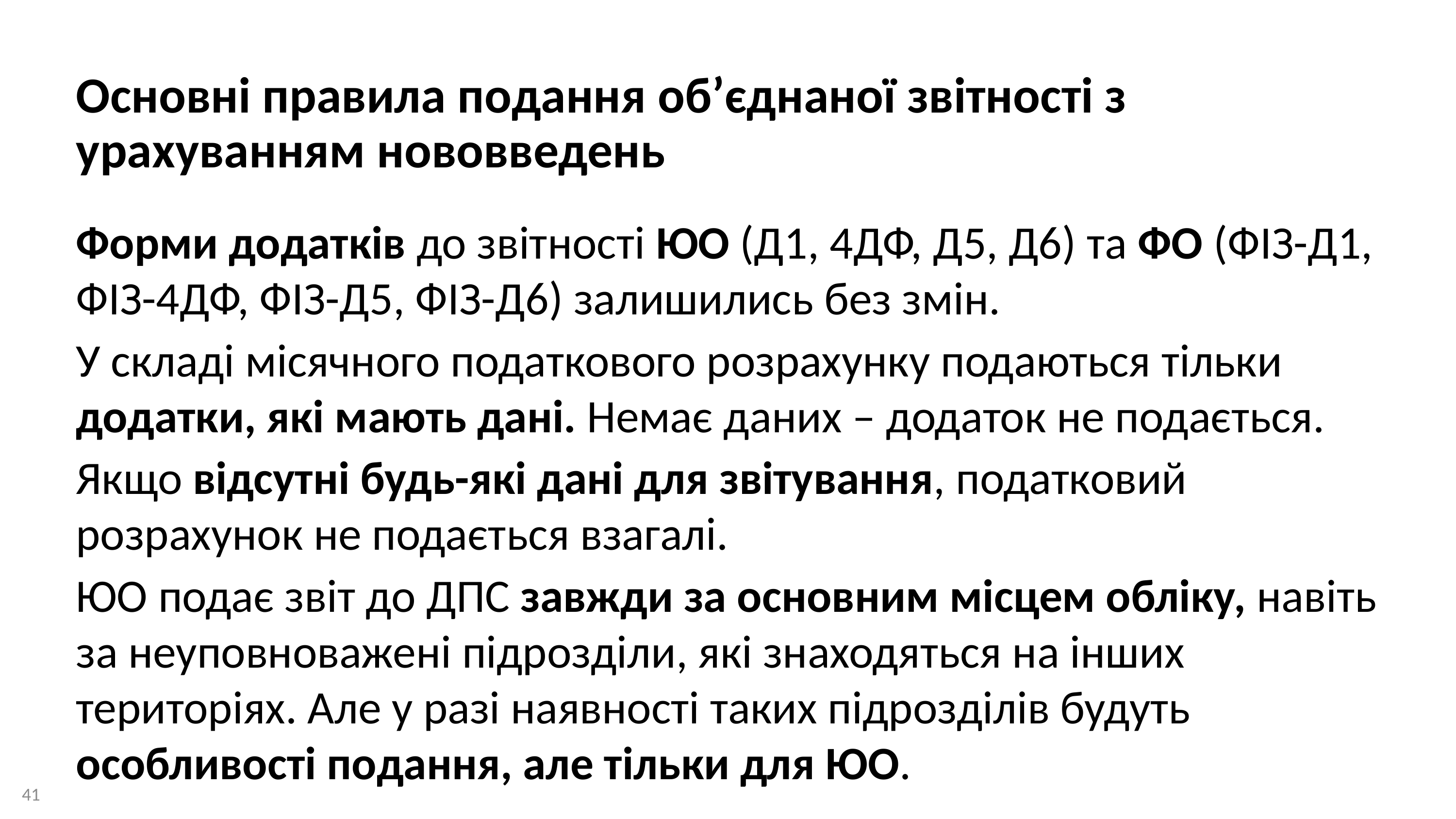

Основні правила подання об’єднаної звітності з урахуванням нововведень
Форми додатків до звітності ЮО (Д1, 4ДФ, Д5, Д6) та ФО (ФІЗ-Д1, ФІЗ-4ДФ, ФІЗ-Д5, ФІЗ-Д6) залишились без змін.
У складі місячного податкового розрахунку подаються тільки додатки, які мають дані. Немає даних – додаток не подається.
Якщо відсутні будь-які дані для звітування, податковий розрахунок не подається взагалі.
ЮО подає звіт до ДПС завжди за основним місцем обліку, навіть за неуповноважені підрозділи, які знаходяться на інших територіях. Але у разі наявності таких підрозділів будуть особливості подання, але тільки для ЮО.

41